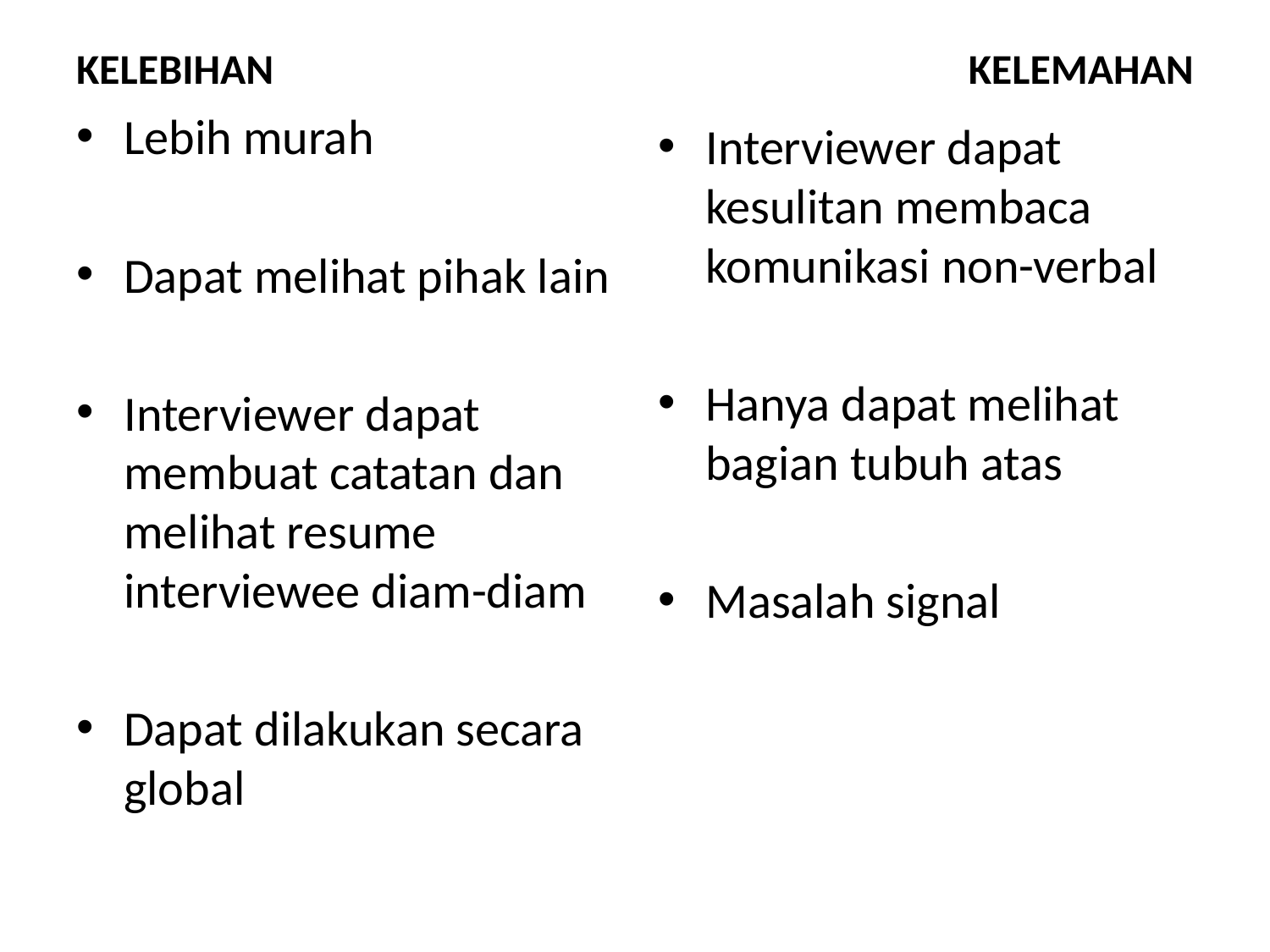

KELEBIHAN
KELEMAHAN
Lebih murah

Dapat melihat pihak lain

Interviewer dapat membuat catatan dan melihat resume  interviewee diam-diam

Dapat dilakukan secara global
Interviewer dapat kesulitan membaca komunikasi non-verbal

Hanya dapat melihat bagian tubuh atas

Masalah signal